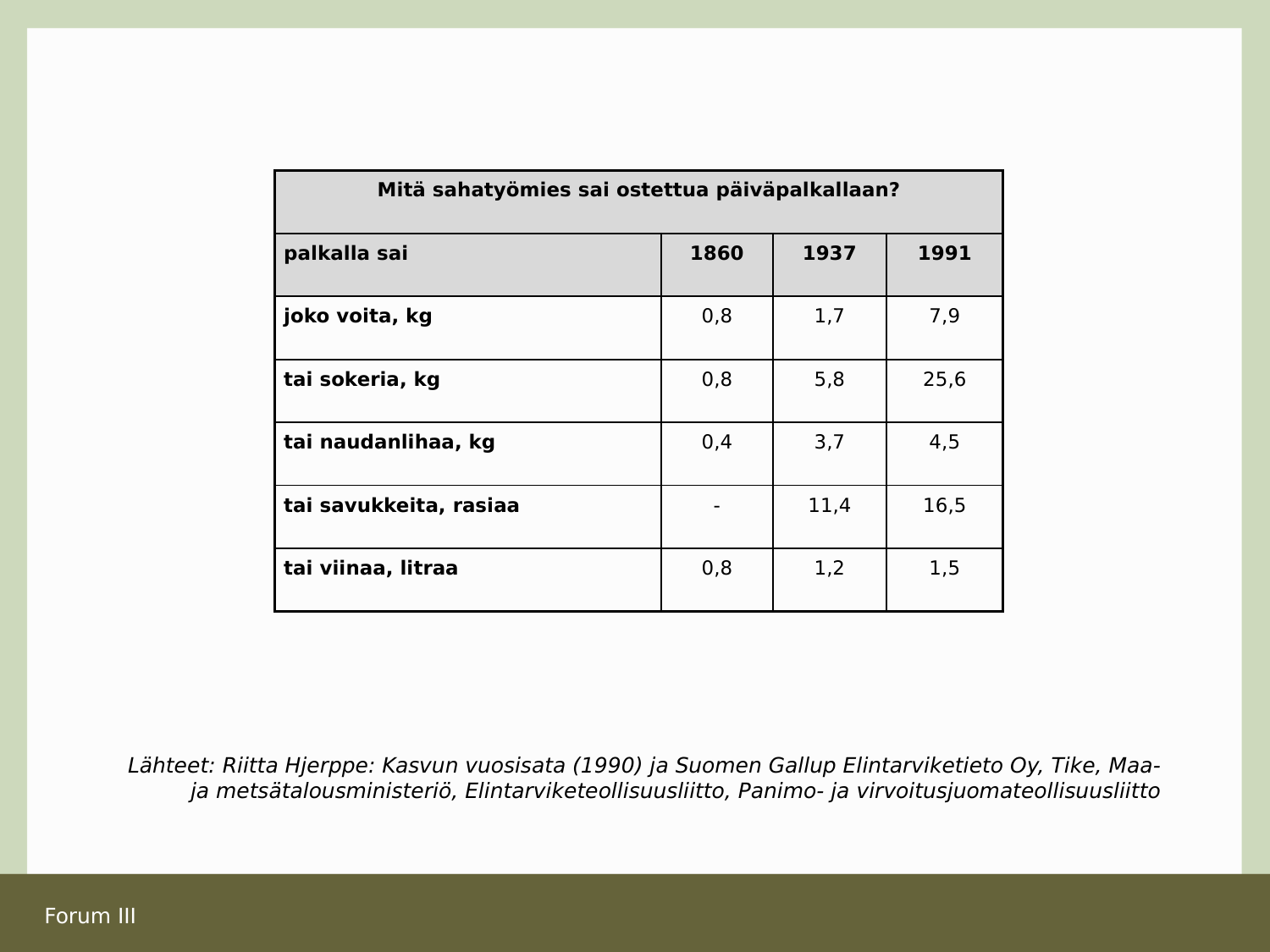

| Mitä sahatyömies sai ostettua päiväpalkallaan? |  |  |  |
| --- | --- | --- | --- |
| palkalla sai | 1860 | 1937 | 1991 |
| joko voita, kg | 0,8 | 1,7 | 7,9 |
| tai sokeria, kg | 0,8 | 5,8 | 25,6 |
| tai naudanlihaa, kg | 0,4 | 3,7 | 4,5 |
| tai savukkeita, rasiaa | - | 11,4 | 16,5 |
| tai viinaa, litraa | 0,8 | 1,2 | 1,5 |

Lähteet: Riitta Hjerppe: Kasvun vuosisata (1990) ja Suomen Gallup Elintarviketieto Oy, Tike, Maa- ja metsätalousministeriö, Elintarviketeollisuusliitto, Panimo- ja virvoitusjuomateollisuusliitto